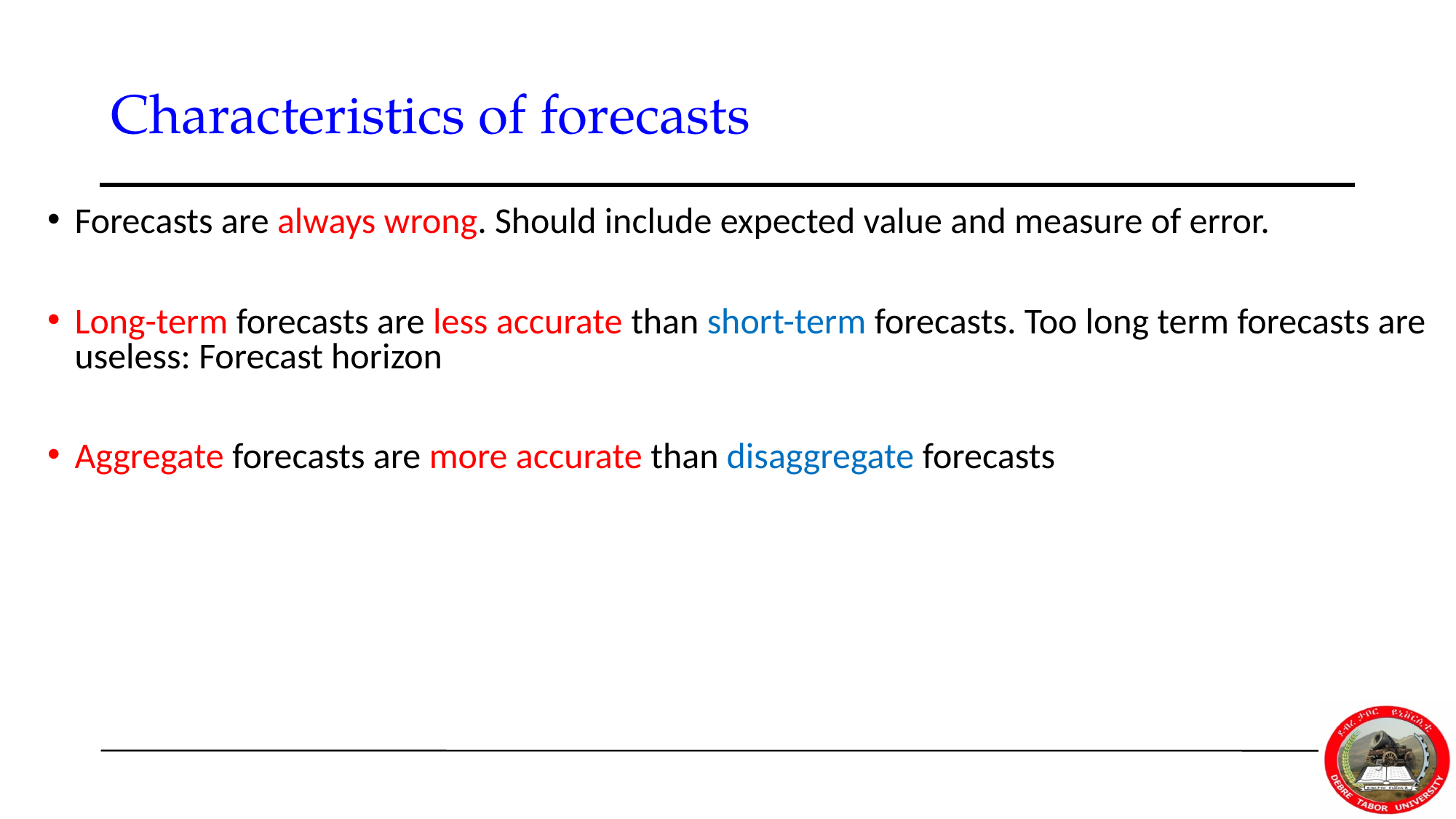

# Characteristics of forecasts
Forecasts are always wrong. Should include expected value and measure of error.

Long-term forecasts are less accurate than short-term forecasts. Too long term forecasts are useless: Forecast horizon

Aggregate forecasts are more accurate than disaggregate forecasts
5